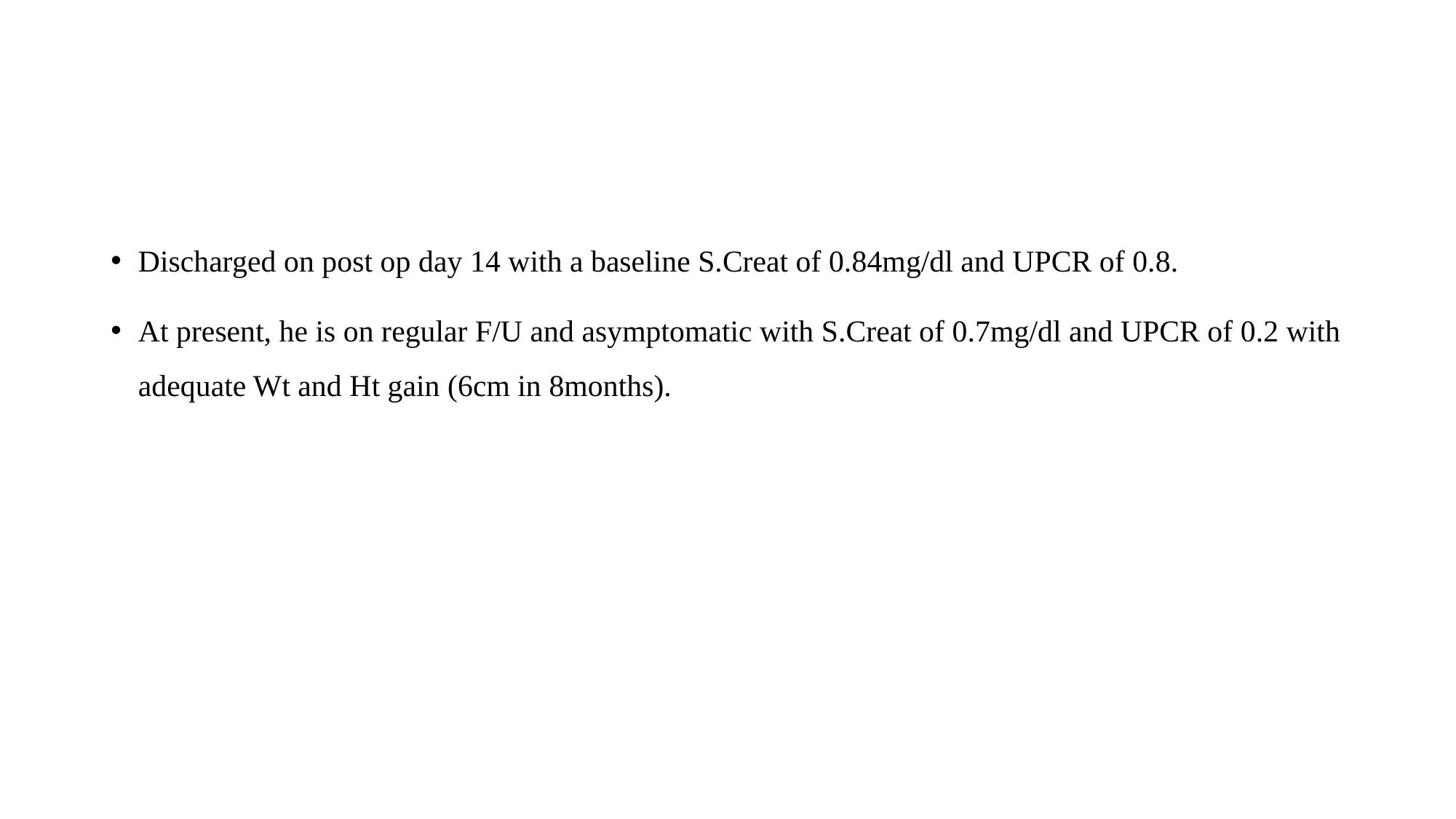

#
Discharged on post op day 14 with a baseline S.Creat of 0.84mg/dl and UPCR of 0.8.
At present, he is on regular F/U and asymptomatic with S.Creat of 0.7mg/dl and UPCR of 0.2 with adequate Wt and Ht gain (6cm in 8months).